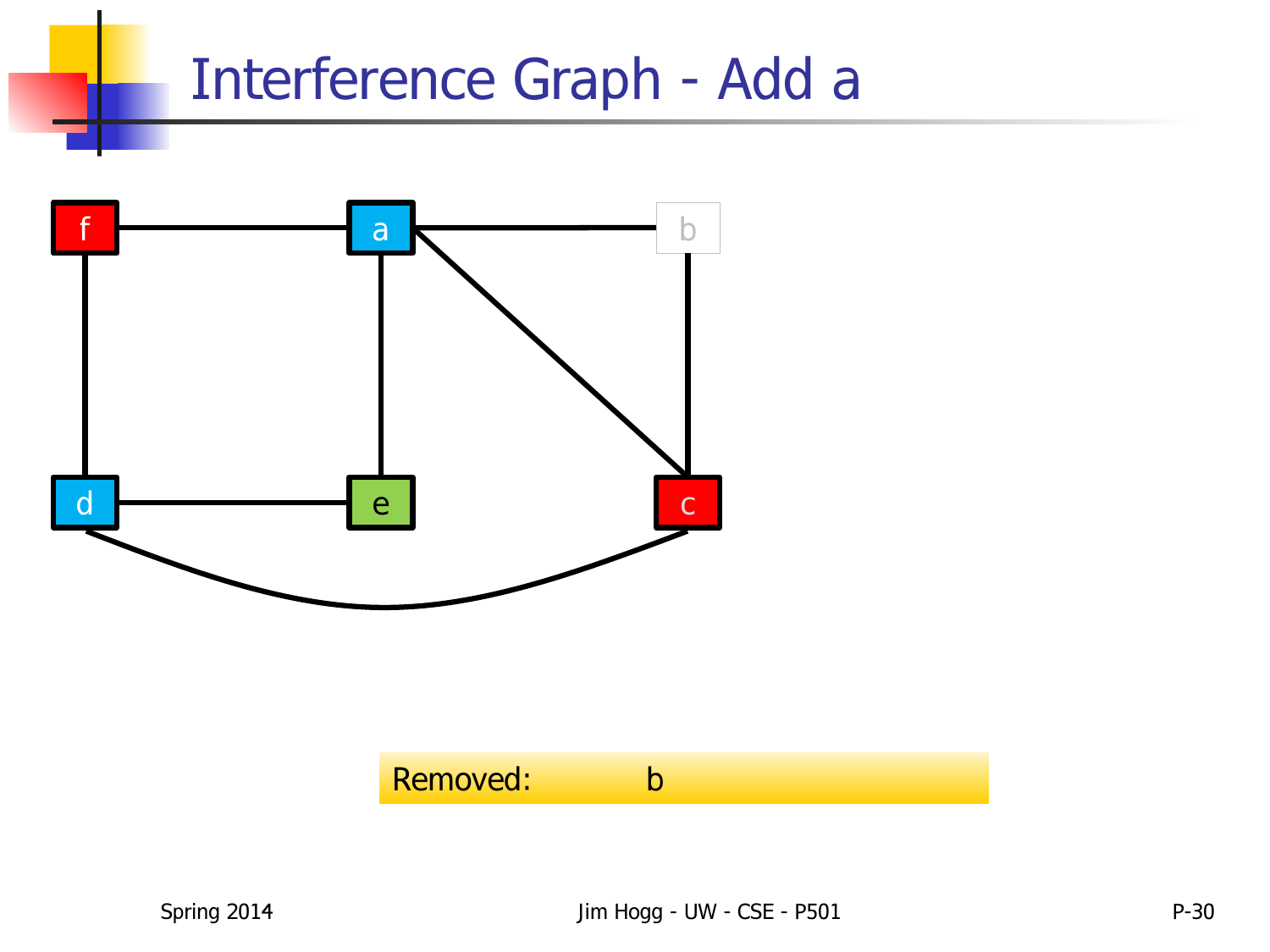

# Interference Graph - Add a
b
f
a
d
e
c

Removed:	b
Spring 2014
Jim Hogg - UW - CSE - P501
P-30